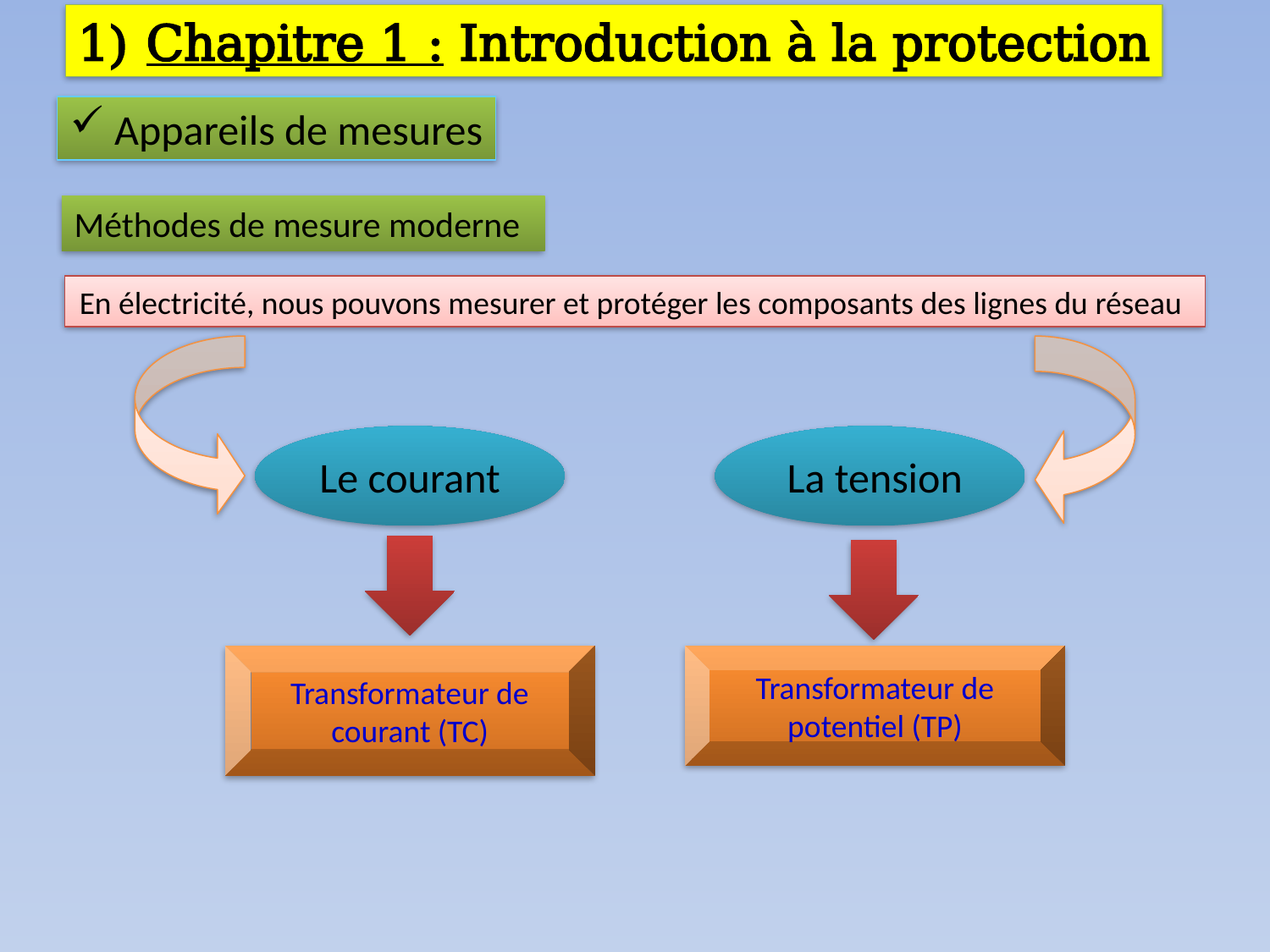

1) Chapitre 1 : Introduction à la protection
 Appareils de mesures
Méthodes de mesure moderne
En électricité, nous pouvons mesurer et protéger les composants des lignes du réseau

Le courant
 La tension

Transformateur de courant (TC)
Transformateur de potentiel (TP)